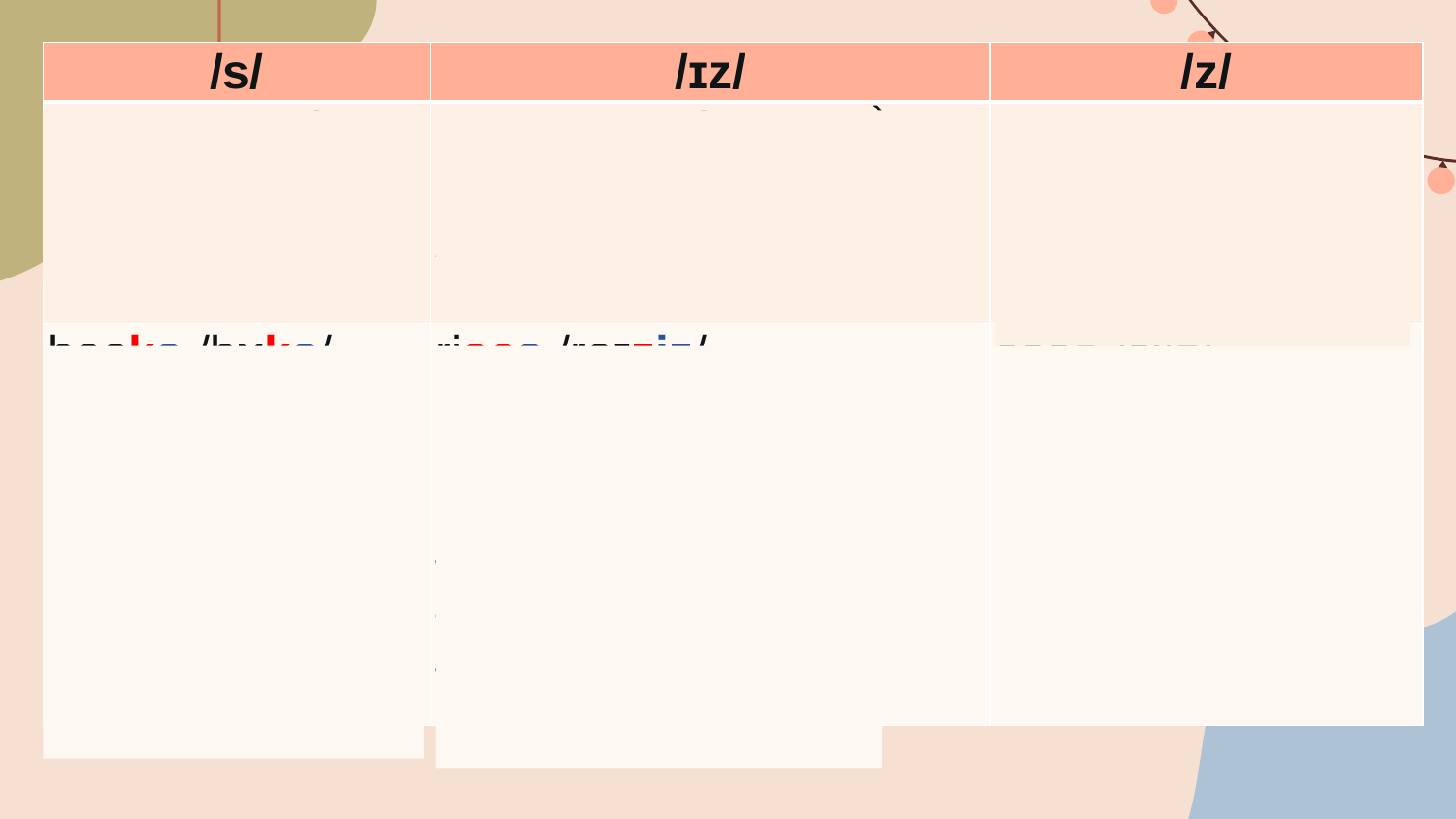

| /s/ | /ɪz/ | /z/ |
| --- | --- | --- |
| Những từ kết thúc bằng /k/, /t/, /f/, /p/, /θ/ | Những từ kết thúc bằng các phụ âm gió như: /z/, /s/, /ʒ/, /∫/, /dʒ/ và /t∫/ | Các động từ nguyên mẫu không thuộc hai trường hợp trên |
| books /bʊks/ hats /hæts/,  laughs /lɑːfs/ lips /lɪps/ months /mʌnθs/ | rises /raɪziz/ races /reɪsiz/ kisses /kɪsiz/ garages /ɡəˈrɑːʒiz/ washes /wɒʃiz/ fridges /frɪdʒɪz/ witches /wɪtʃiz/ | sees /siːz/,  gloves /ɡlʌvz/,  dreams /driːmz/,  says /seɪz/ |